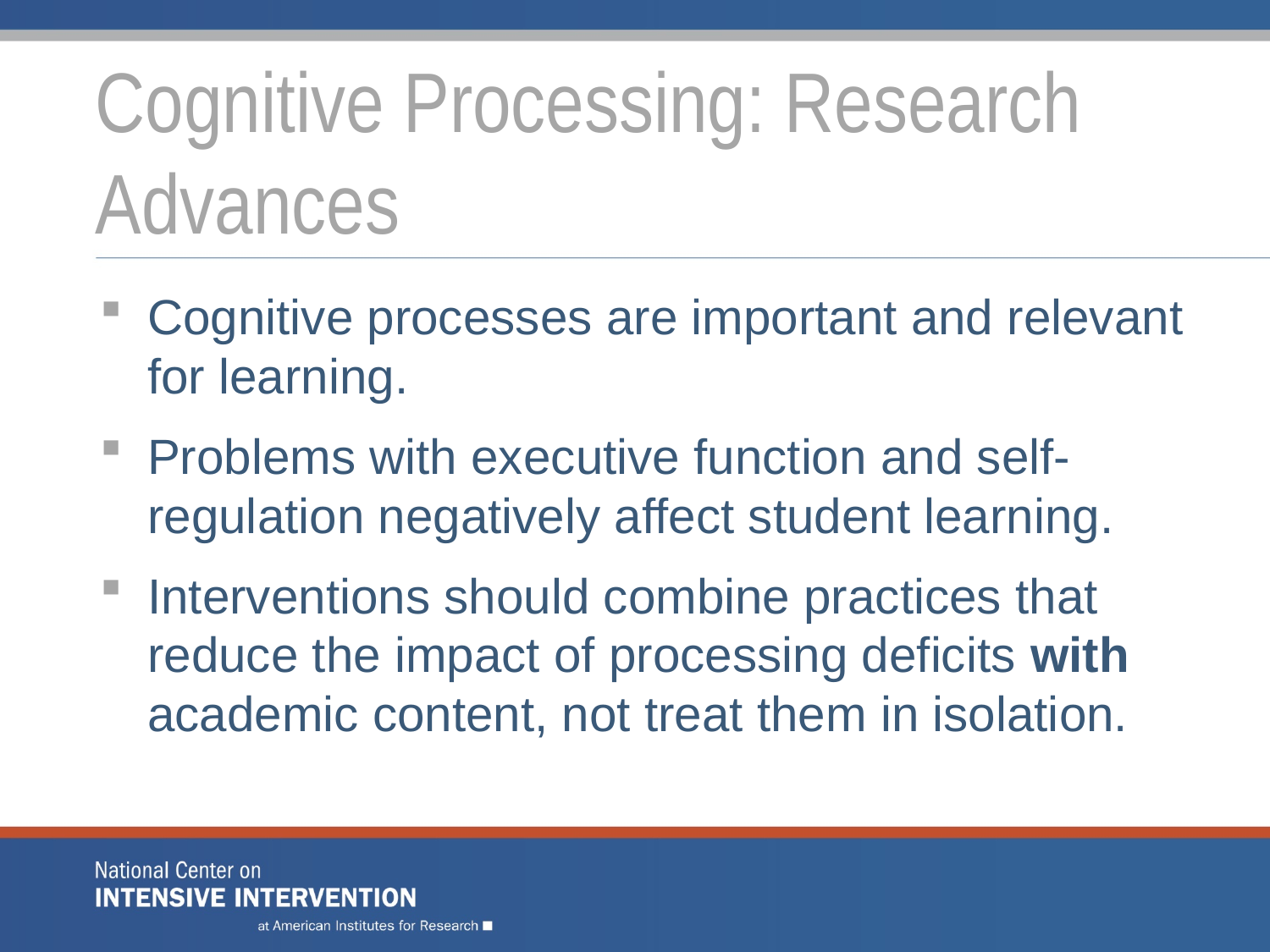

# Cognitive Processing: Research Advances
Cognitive processes are important and relevant for learning.
Problems with executive function and self-regulation negatively affect student learning.
Interventions should combine practices that reduce the impact of processing deficits with academic content, not treat them in isolation.